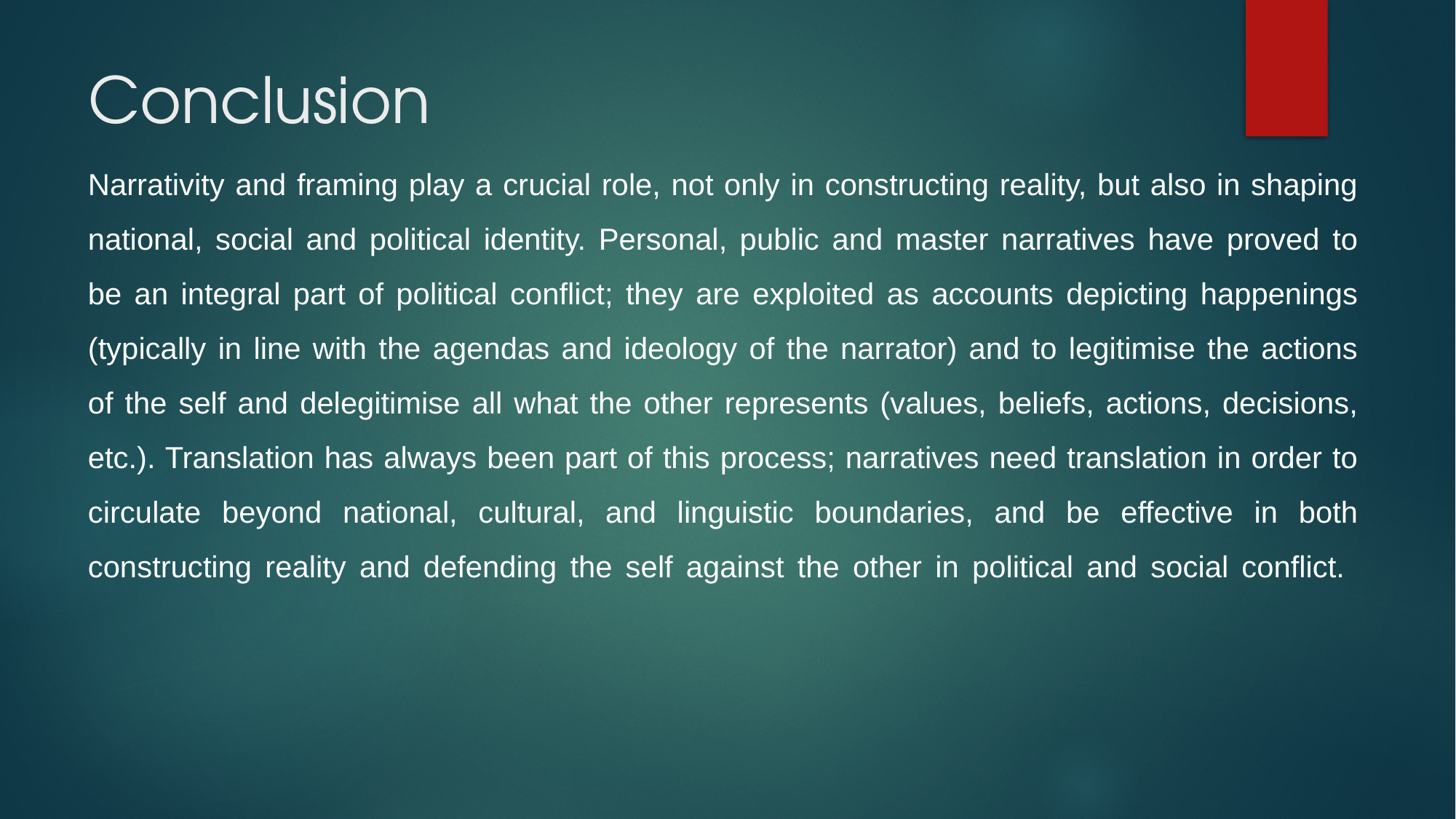

# Conclusion
Narrativity and framing play a crucial role, not only in constructing reality, but also in shaping
national, social and political identity. Personal, public and master narratives have proved to
be an integral part of political conflict; they are exploited as accounts depicting happenings
(typically in line with the agendas and ideology of the narrator) and to legitimise the actions
of the self and delegitimise all what the other represents (values, beliefs, actions, decisions,
etc.). Translation has always been part of this process; narratives need translation in order to
circulate beyond national, cultural, and linguistic boundaries, and be effective in both
constructing reality and defending the self against the other in political and social conflict.